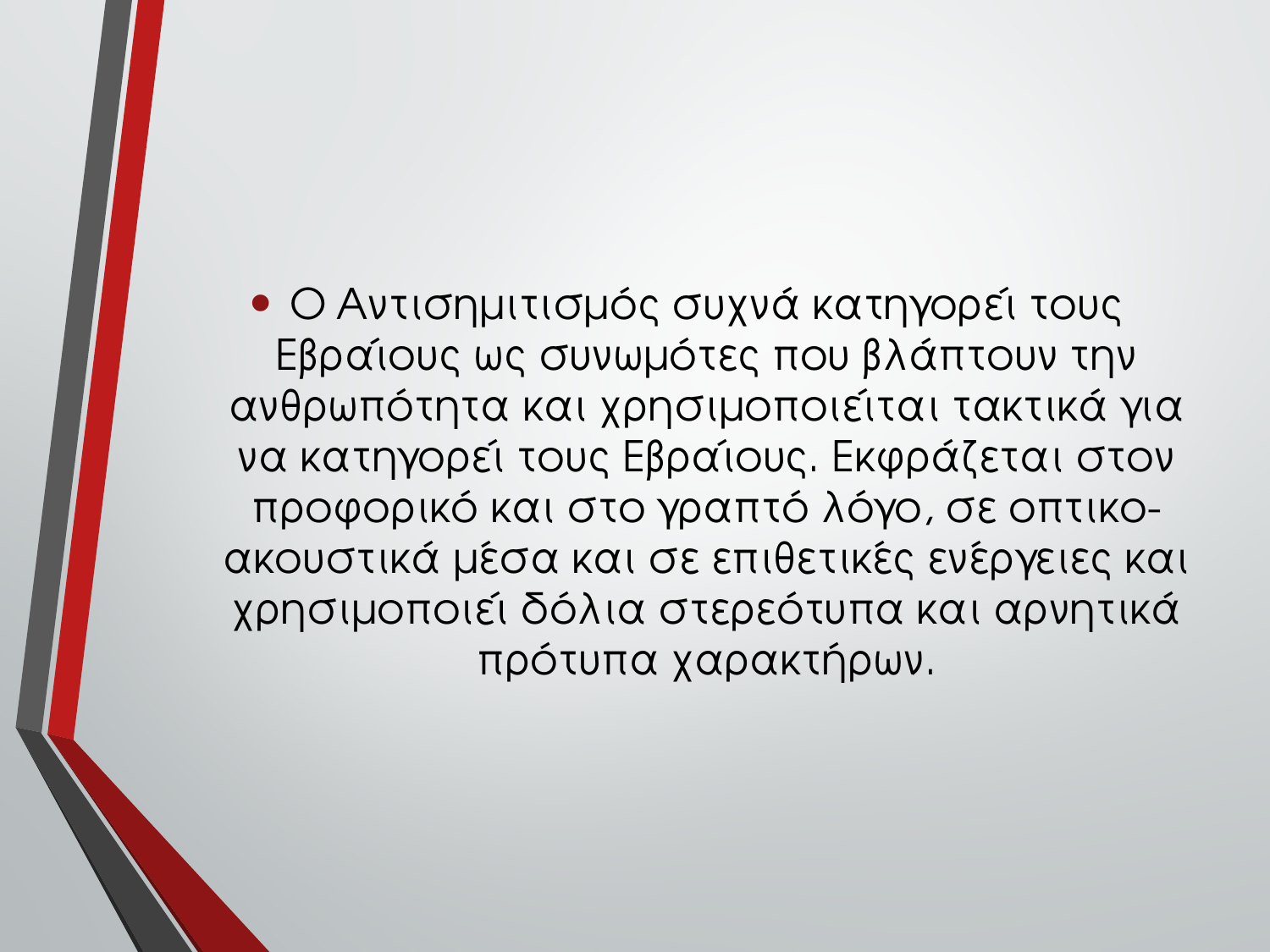

Ο Αντισημιτισμός συχνά κατηγορεί τους Εβραίους ως συνωμότες που βλάπτουν την ανθρωπότητα και χρησιμοποιείται τακτικά για να κατηγορεί τους Εβραίους. Εκφράζεται στον προφορικό και στο γραπτό λόγο, σε οπτικο-ακουστικά μέσα και σε επιθετικές ενέργειες και χρησιμοποιεί δόλια στερεότυπα και αρνητικά πρότυπα χαρακτήρων.